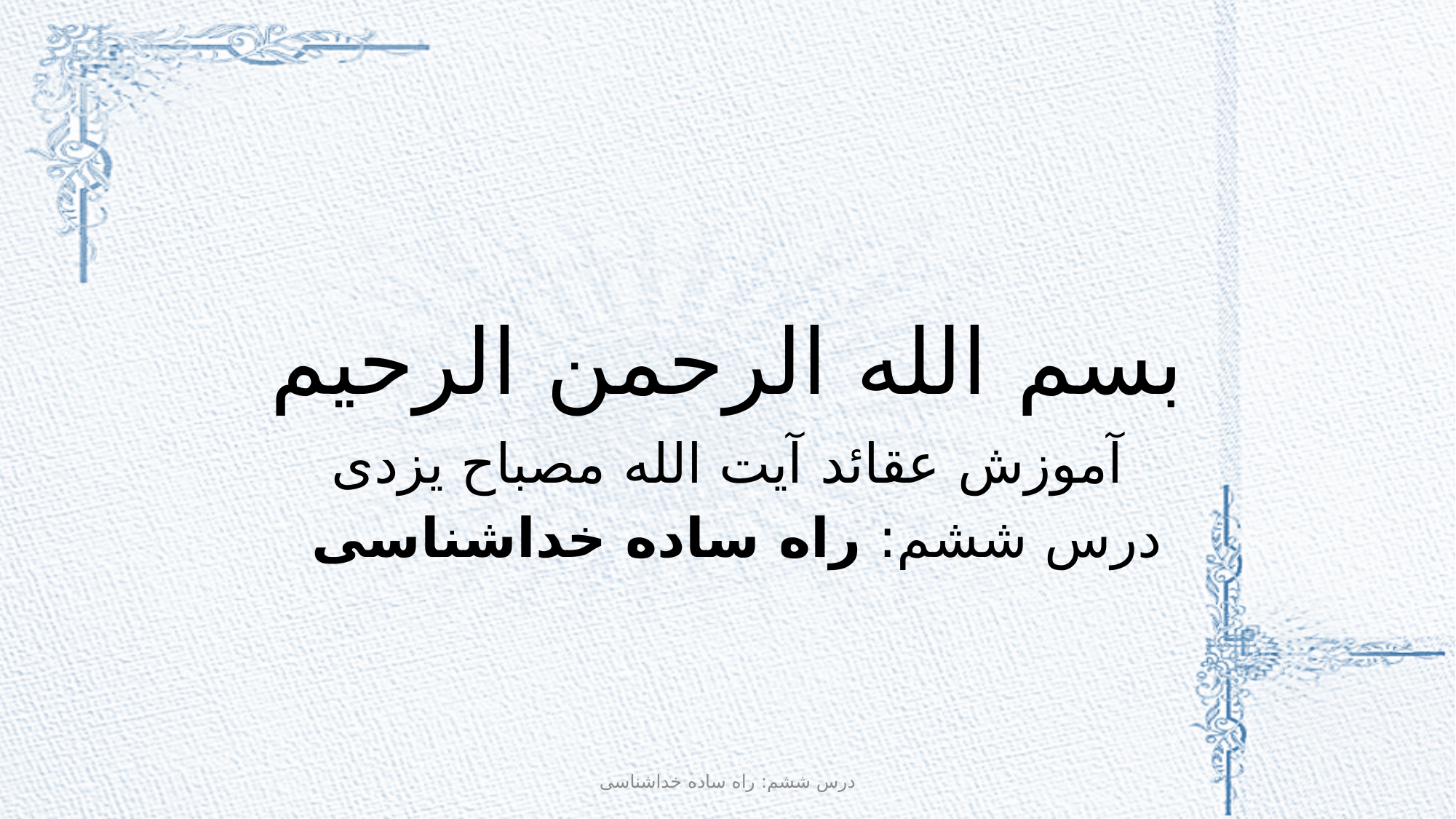

# بسم الله الرحمن الرحیم
آموزش عقائد آیت الله مصباح یزدی
درس ششم: راه ساده خداشناسى
درس ششم: راه ساده خداشناسی